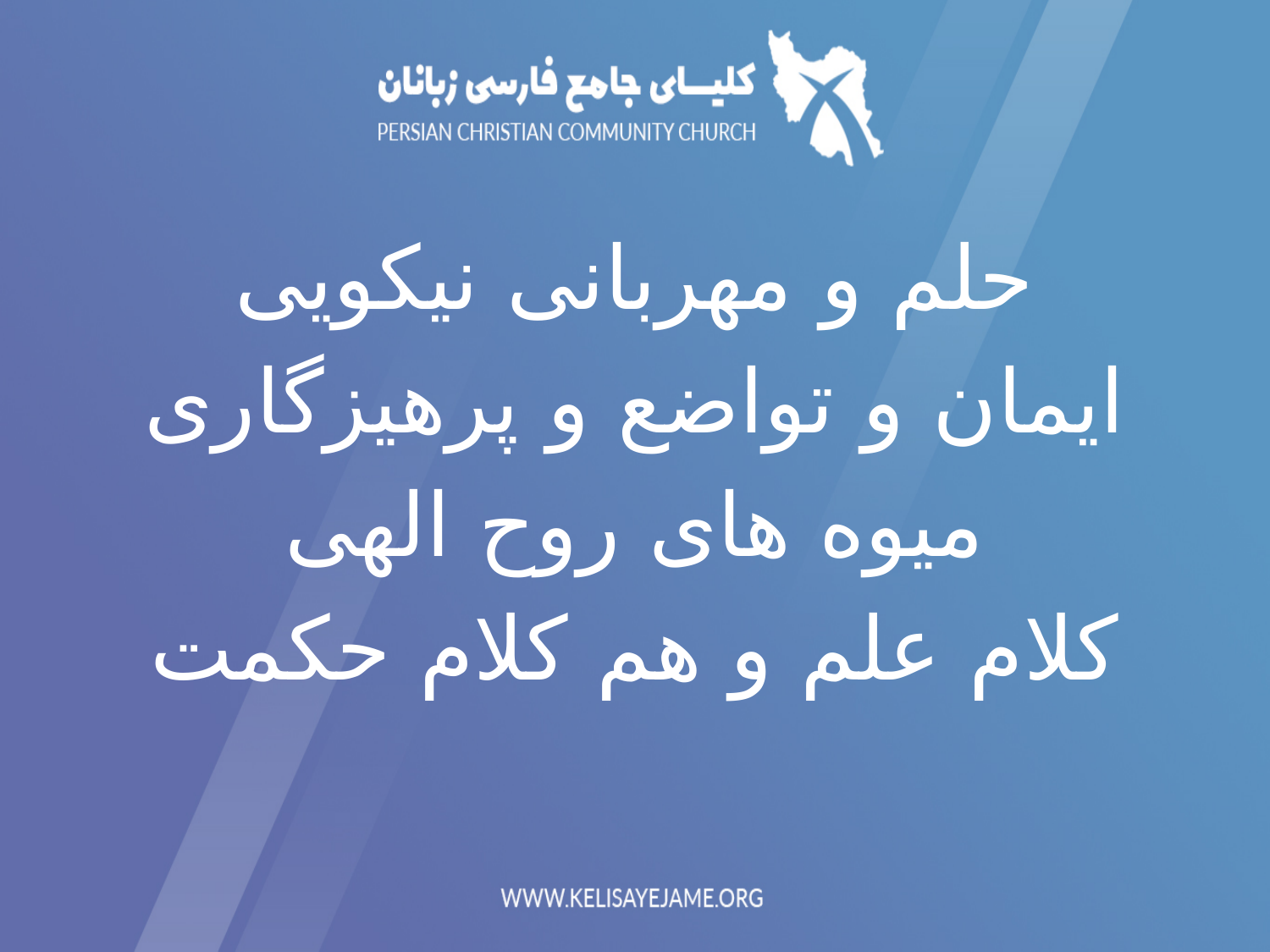

حلم و مهربانی نیکویی
ایمان و تواضع و پرهیزگاری
میوه های روح الهی
کلام علم و هم کلام حکمت